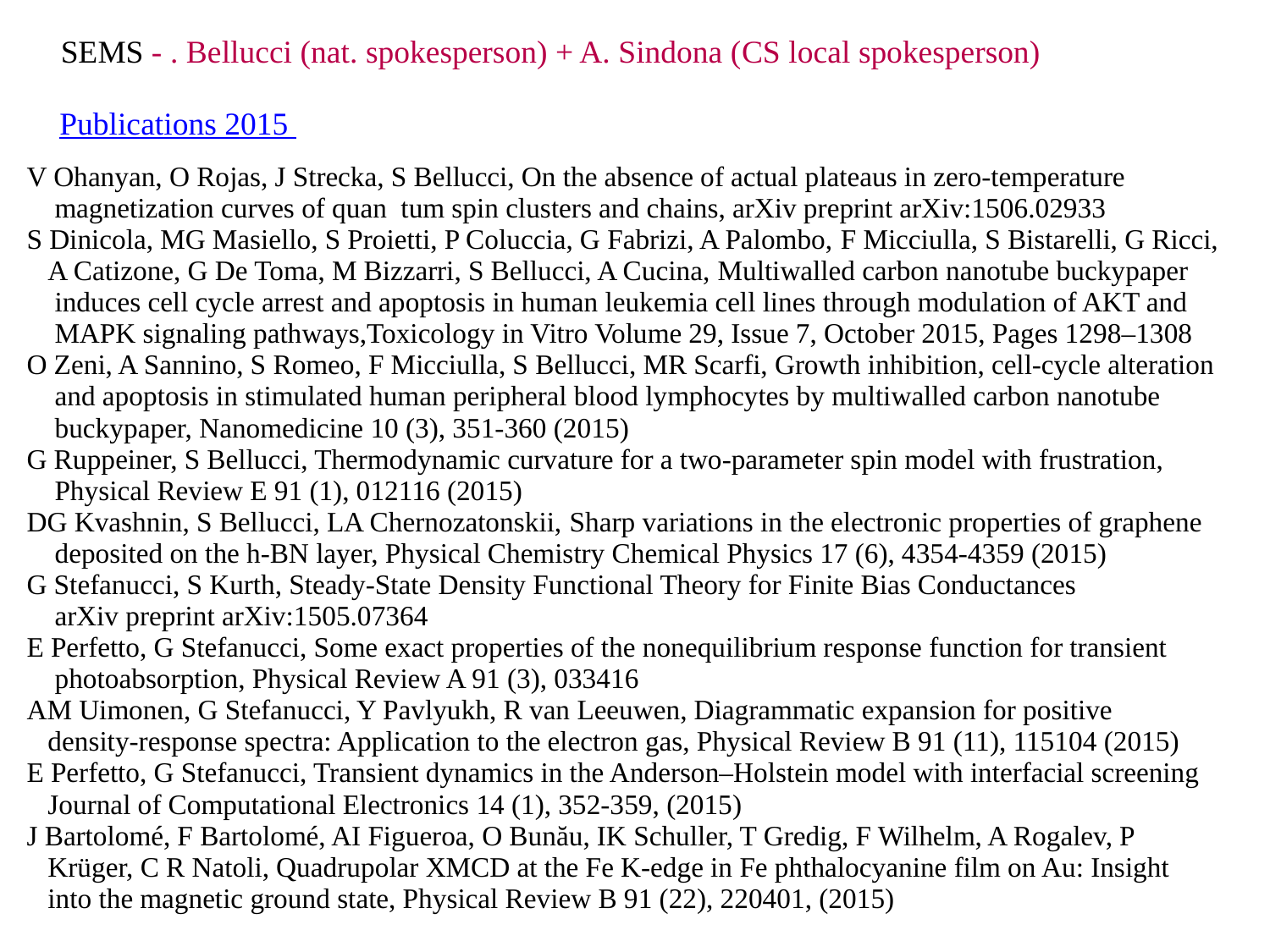

SEMS - . Bellucci (nat. spokesperson) + A. Sindona (CS local spokesperson)
Publications 2015
V Ohanyan, O Rojas, J Strecka, S Bellucci, On the absence of actual plateaus in zero-temperature
    magnetization curves of quan  tum spin clusters and chains, arXiv preprint arXiv:1506.02933
S Dinicola, MG Masiello, S Proietti, P Coluccia, G Fabrizi, A Palombo, F Micciulla, S Bistarelli, G Ricci,
   A Catizone, G De Toma, M Bizzarri, S Bellucci, A Cucina, Multiwalled carbon nanotube buckypaper
    induces cell cycle arrest and apoptosis in human leukemia cell lines through modulation of AKT and
    MAPK signaling pathways,Toxicology in Vitro Volume 29, Issue 7, October 2015, Pages 1298–1308
O Zeni, A Sannino, S Romeo, F Micciulla, S Bellucci, MR Scarfi, Growth inhibition, cell-cycle alteration
    and apoptosis in stimulated human peripheral blood lymphocytes by multiwalled carbon nanotube
    buckypaper, Nanomedicine 10 (3), 351-360 (2015)
G Ruppeiner, S Bellucci, Thermodynamic curvature for a two-parameter spin model with frustration,
    Physical Review E 91 (1), 012116 (2015)
DG Kvashnin, S Bellucci, LA Chernozatonskii, Sharp variations in the electronic properties of graphene
    deposited on the h-BN layer, Physical Chemistry Chemical Physics 17 (6), 4354-4359 (2015)
G Stefanucci, S Kurth, Steady-State Density Functional Theory for Finite Bias Conductances
    arXiv preprint arXiv:1505.07364
E Perfetto, G Stefanucci, Some exact properties of the nonequilibrium response function for transient
    photoabsorption, Physical Review A 91 (3), 033416
AM Uimonen, G Stefanucci, Y Pavlyukh, R van Leeuwen, Diagrammatic expansion for positive
   density-response spectra: Application to the electron gas, Physical Review B 91 (11), 115104 (2015)
E Perfetto, G Stefanucci, Transient dynamics in the Anderson–Holstein model with interfacial screening
   Journal of Computational Electronics 14 (1), 352-359, (2015)
J Bartolomé, F Bartolomé, AI Figueroa, O Bunău, IK Schuller, T Gredig, F Wilhelm, A Rogalev, P
   Krüger, C R Natoli, Quadrupolar XMCD at the Fe K-edge in Fe phthalocyanine film on Au: Insight
   into the magnetic ground state, Physical Review B 91 (22), 220401, (2015)